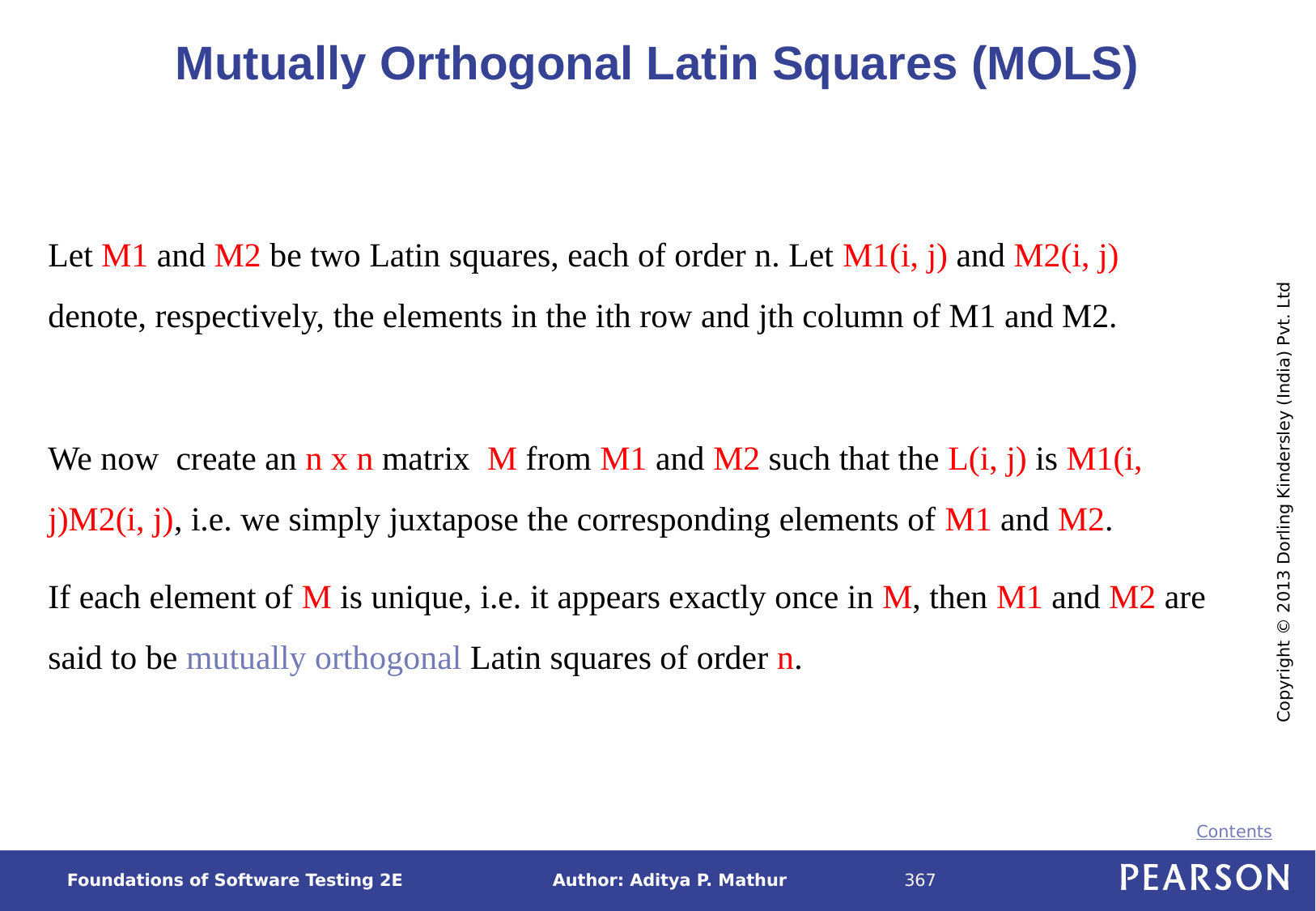

# Mutually Orthogonal Latin Squares (MOLS)
Let M1 and M2 be two Latin squares, each of order n. Let M1(i, j) and M2(i, j) denote, respectively, the elements in the ith row and jth column of M1 and M2.
We now  create an n x n matrix  M from M1 and M2 such that the L(i, j) is M1(i, j)M2(i, j), i.e. we simply juxtapose the corresponding elements of M1 and M2.
If each element of M is unique, i.e. it appears exactly once in M, then M1 and M2 are said to be mutually orthogonal Latin squares of order n.